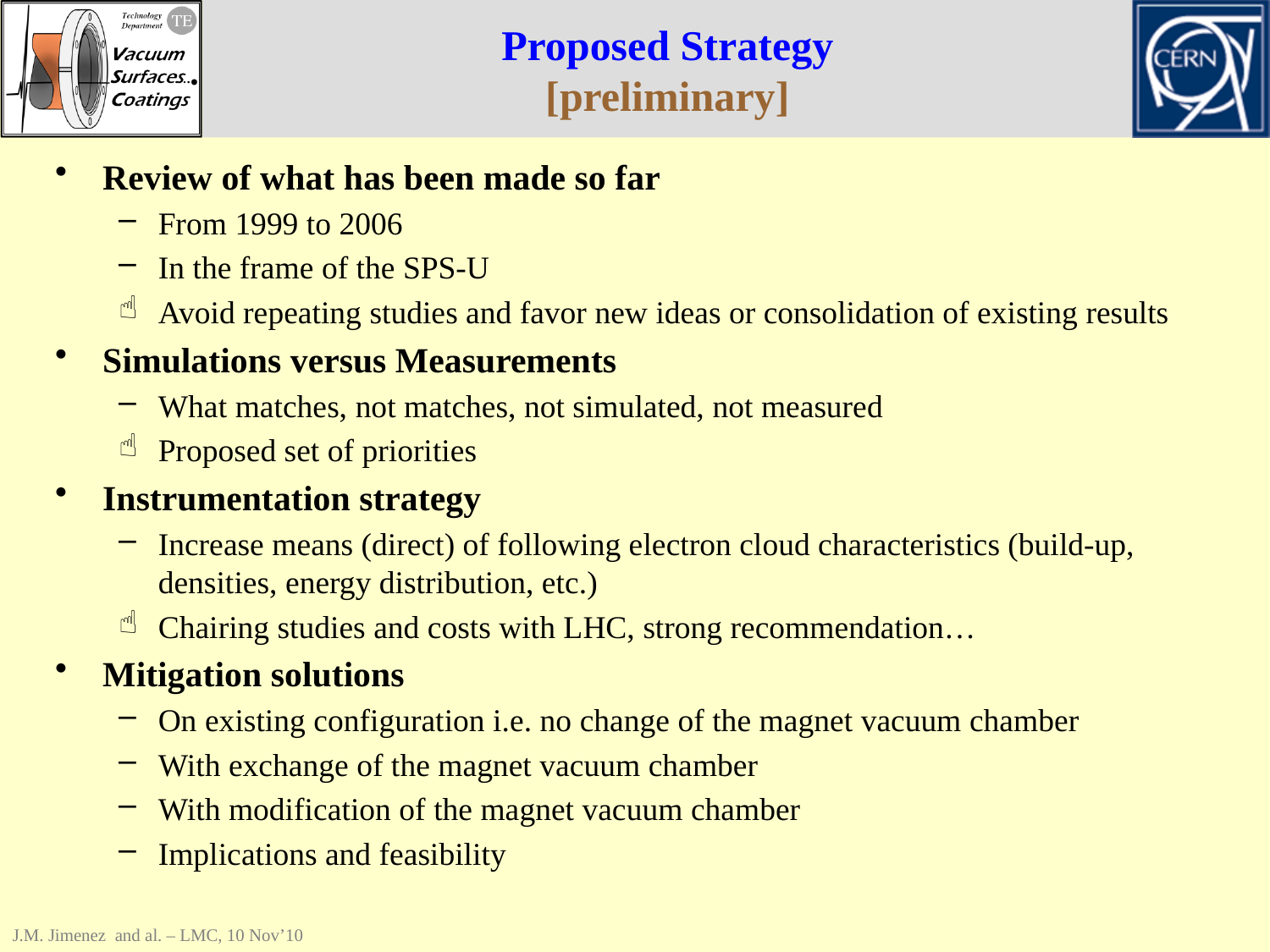

# Proposed Strategy [preliminary]
Review of what has been made so far
From 1999 to 2006
In the frame of the SPS-U
Avoid repeating studies and favor new ideas or consolidation of existing results
Simulations versus Measurements
What matches, not matches, not simulated, not measured
Proposed set of priorities
Instrumentation strategy
Increase means (direct) of following electron cloud characteristics (build-up, densities, energy distribution, etc.)
Chairing studies and costs with LHC, strong recommendation…
Mitigation solutions
On existing configuration i.e. no change of the magnet vacuum chamber
With exchange of the magnet vacuum chamber
With modification of the magnet vacuum chamber
Implications and feasibility